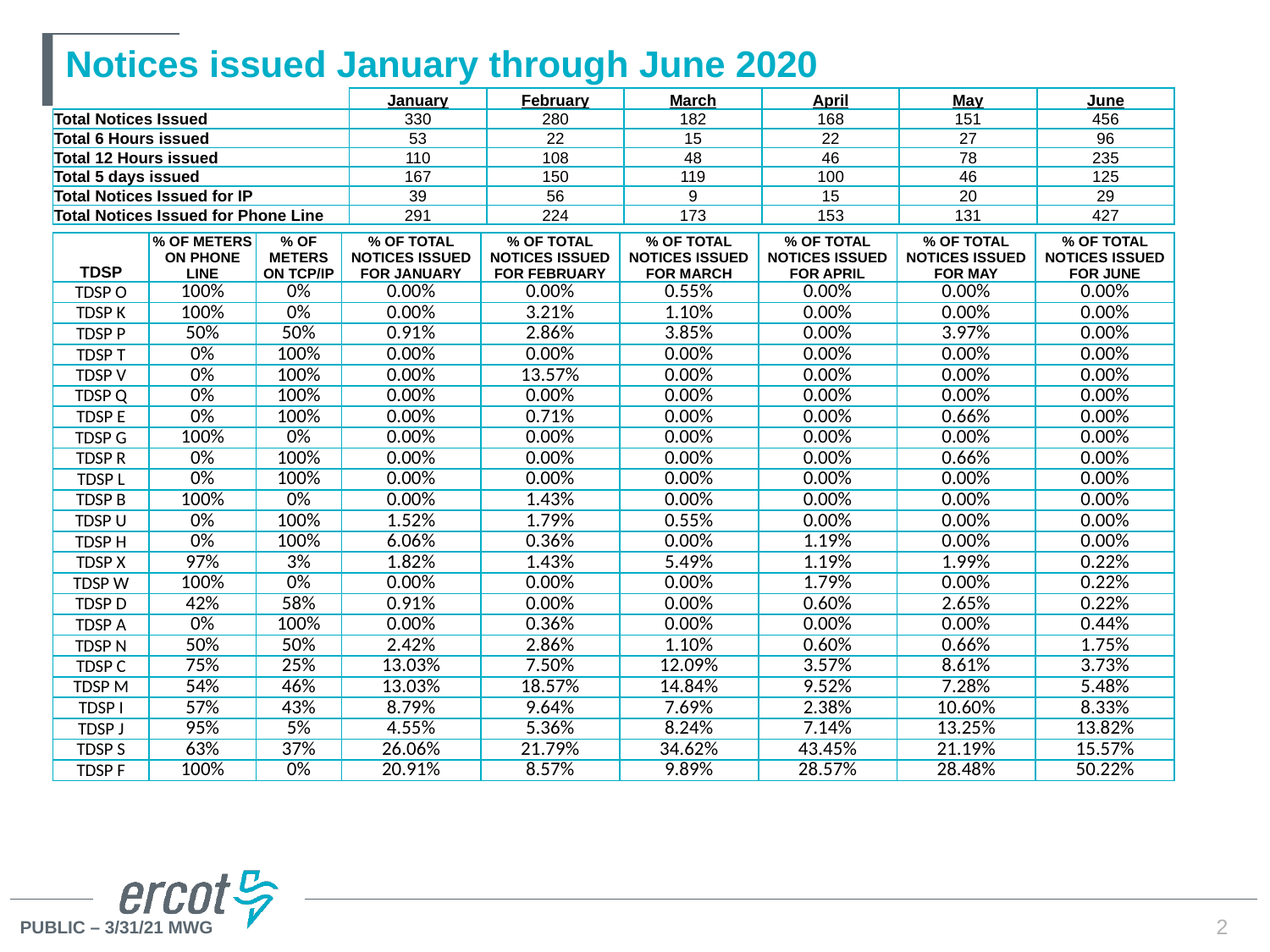

# Notices issued January through June 2020
|  | January | February | March | April | May | June |
| --- | --- | --- | --- | --- | --- | --- |
| Total Notices Issued | 330 | 280 | 182 | 168 | 151 | 456 |
| Total 6 Hours issued | 53 | 22 | 15 | 22 | 27 | 96 |
| Total 12 Hours issued | 110 | 108 | 48 | 46 | 78 | 235 |
| Total 5 days issued | 167 | 150 | 119 | 100 | 46 | 125 |
| Total Notices Issued for IP | 39 | 56 | 9 | 15 | 20 | 29 |
| Total Notices Issued for Phone Line | 291 | 224 | 173 | 153 | 131 | 427 |
| TDSP | % OF METERS ON PHONE LINE | % OF METERS ON TCP/IP | % OF TOTAL NOTICES ISSUED FOR JANUARY | % OF TOTAL NOTICES ISSUED FOR FEBRUARY | % OF TOTAL NOTICES ISSUED FOR MARCH | % OF TOTAL NOTICES ISSUED FOR APRIL | % OF TOTAL NOTICES ISSUED FOR MAY | % OF TOTAL NOTICES ISSUED FOR JUNE |
| --- | --- | --- | --- | --- | --- | --- | --- | --- |
| TDSP O | 100% | 0% | 0.00% | 0.00% | 0.55% | 0.00% | 0.00% | 0.00% |
| TDSP K | 100% | 0% | 0.00% | 3.21% | 1.10% | 0.00% | 0.00% | 0.00% |
| TDSP P | 50% | 50% | 0.91% | 2.86% | 3.85% | 0.00% | 3.97% | 0.00% |
| TDSP T | 0% | 100% | 0.00% | 0.00% | 0.00% | 0.00% | 0.00% | 0.00% |
| TDSP V | 0% | 100% | 0.00% | 13.57% | 0.00% | 0.00% | 0.00% | 0.00% |
| TDSP Q | 0% | 100% | 0.00% | 0.00% | 0.00% | 0.00% | 0.00% | 0.00% |
| TDSP E | 0% | 100% | 0.00% | 0.71% | 0.00% | 0.00% | 0.66% | 0.00% |
| TDSP G | 100% | 0% | 0.00% | 0.00% | 0.00% | 0.00% | 0.00% | 0.00% |
| TDSP R | 0% | 100% | 0.00% | 0.00% | 0.00% | 0.00% | 0.66% | 0.00% |
| TDSP L | 0% | 100% | 0.00% | 0.00% | 0.00% | 0.00% | 0.00% | 0.00% |
| TDSP B | 100% | 0% | 0.00% | 1.43% | 0.00% | 0.00% | 0.00% | 0.00% |
| TDSP U | 0% | 100% | 1.52% | 1.79% | 0.55% | 0.00% | 0.00% | 0.00% |
| TDSP H | 0% | 100% | 6.06% | 0.36% | 0.00% | 1.19% | 0.00% | 0.00% |
| TDSP X | 97% | 3% | 1.82% | 1.43% | 5.49% | 1.19% | 1.99% | 0.22% |
| TDSP W | 100% | 0% | 0.00% | 0.00% | 0.00% | 1.79% | 0.00% | 0.22% |
| TDSP D | 42% | 58% | 0.91% | 0.00% | 0.00% | 0.60% | 2.65% | 0.22% |
| TDSP A | 0% | 100% | 0.00% | 0.36% | 0.00% | 0.00% | 0.00% | 0.44% |
| TDSP N | 50% | 50% | 2.42% | 2.86% | 1.10% | 0.60% | 0.66% | 1.75% |
| TDSP C | 75% | 25% | 13.03% | 7.50% | 12.09% | 3.57% | 8.61% | 3.73% |
| TDSP M | 54% | 46% | 13.03% | 18.57% | 14.84% | 9.52% | 7.28% | 5.48% |
| TDSP I | 57% | 43% | 8.79% | 9.64% | 7.69% | 2.38% | 10.60% | 8.33% |
| TDSP J | 95% | 5% | 4.55% | 5.36% | 8.24% | 7.14% | 13.25% | 13.82% |
| TDSP S | 63% | 37% | 26.06% | 21.79% | 34.62% | 43.45% | 21.19% | 15.57% |
| TDSP F | 100% | 0% | 20.91% | 8.57% | 9.89% | 28.57% | 28.48% | 50.22% |
2